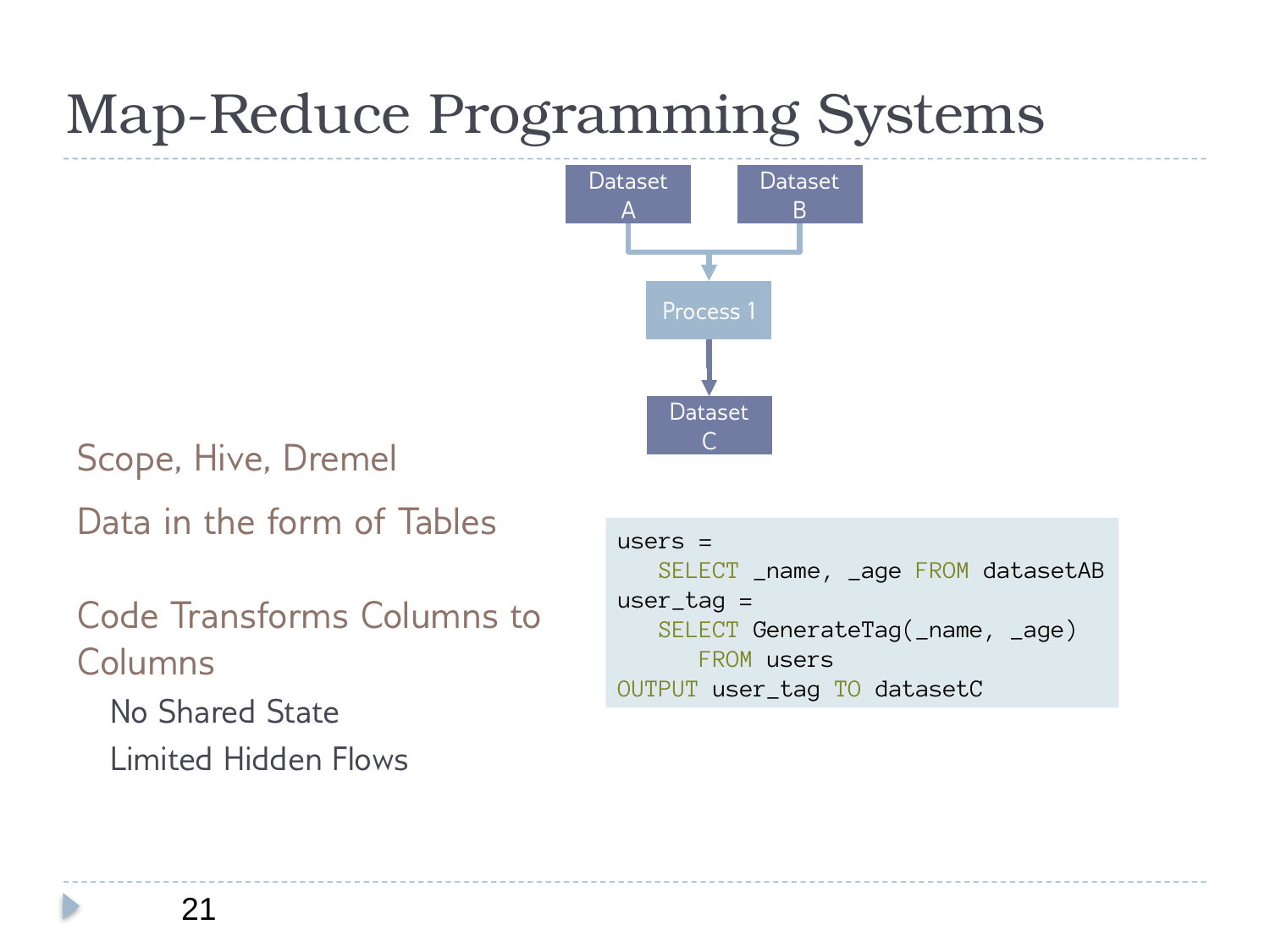

# Map-Reduce Programming Systems
Dataset A
Dataset B
Process 1
Dataset C
Scope, Hive, Dremel
Data in the form of Tables

Code Transforms Columns to Columns
No Shared State
Limited Hidden Flows
users =
   SELECT _name, _age FROM datasetAB
user_tag =
   SELECT GenerateTag(_name, _age)
      FROM users
OUTPUT user_tag TO datasetC
21